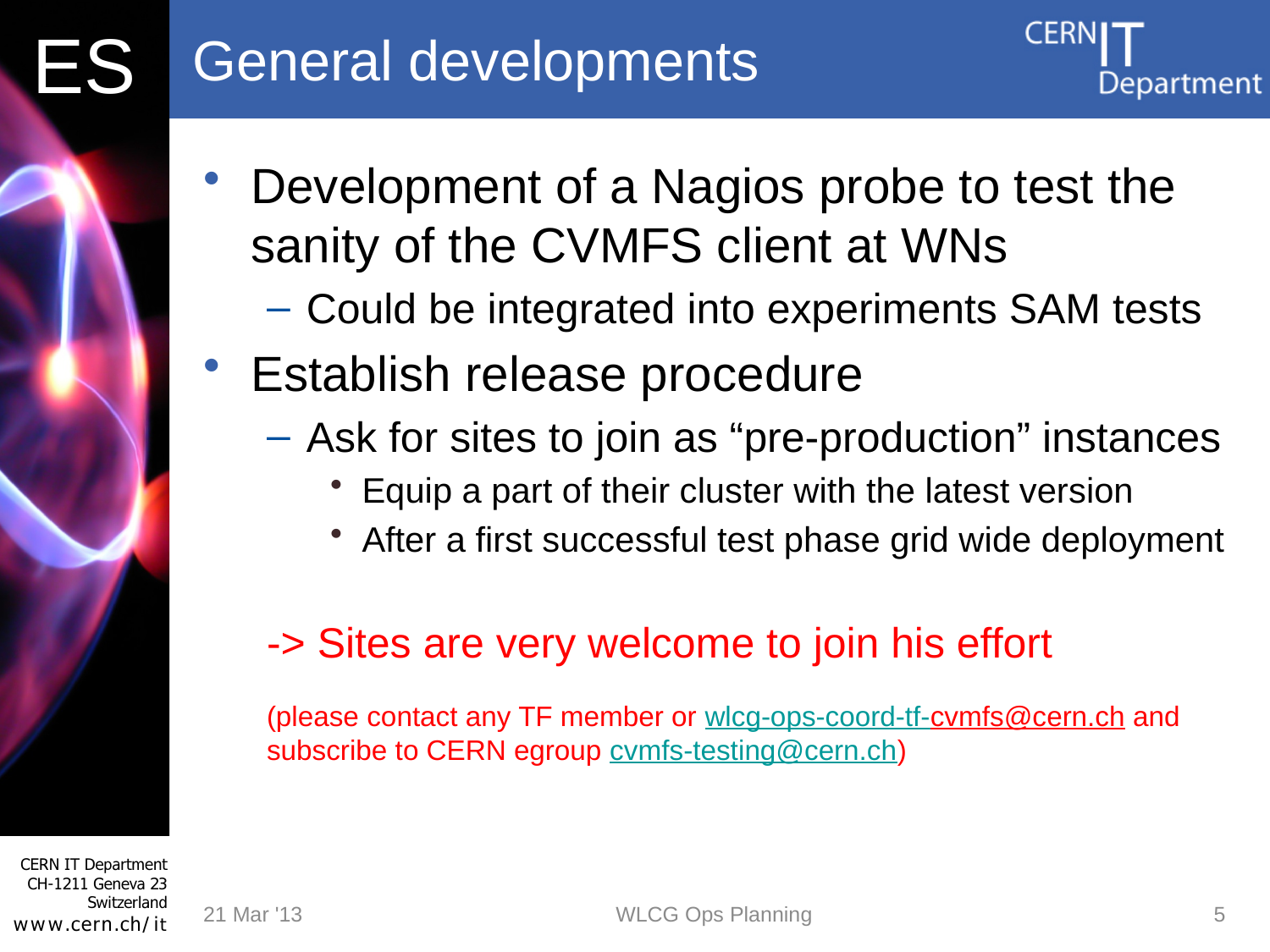

# General developments
Development of a Nagios probe to test the sanity of the CVMFS client at WNs
Could be integrated into experiments SAM tests
Establish release procedure
Ask for sites to join as “pre-production” instances
Equip a part of their cluster with the latest version
After a first successful test phase grid wide deployment

-> Sites are very welcome to join his effort

(please contact any TF member or wlcg-ops-coord-tf-cvmfs@cern.ch and subscribe to CERN egroup cvmfs-testing@cern.ch)

21 Mar '13
WLCG Ops Planning
5